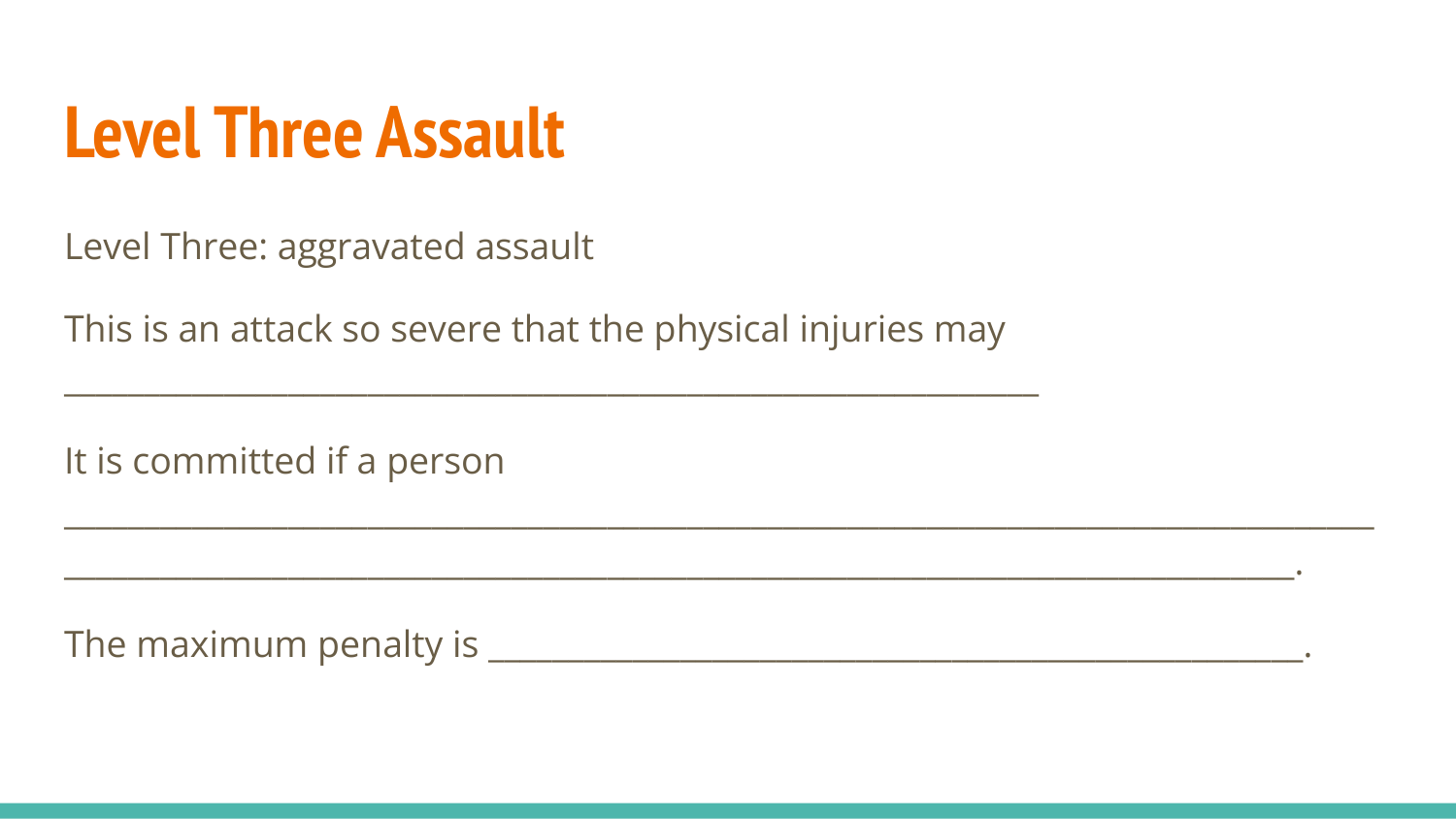

# Level Three Assault
Level Three: aggravated assault
This is an attack so severe that the physical injuries may _____________________________________________________________
It is committed if a person _______________________________________________________________________________________________________________________________________________________________.
The maximum penalty is ___________________________________________________.